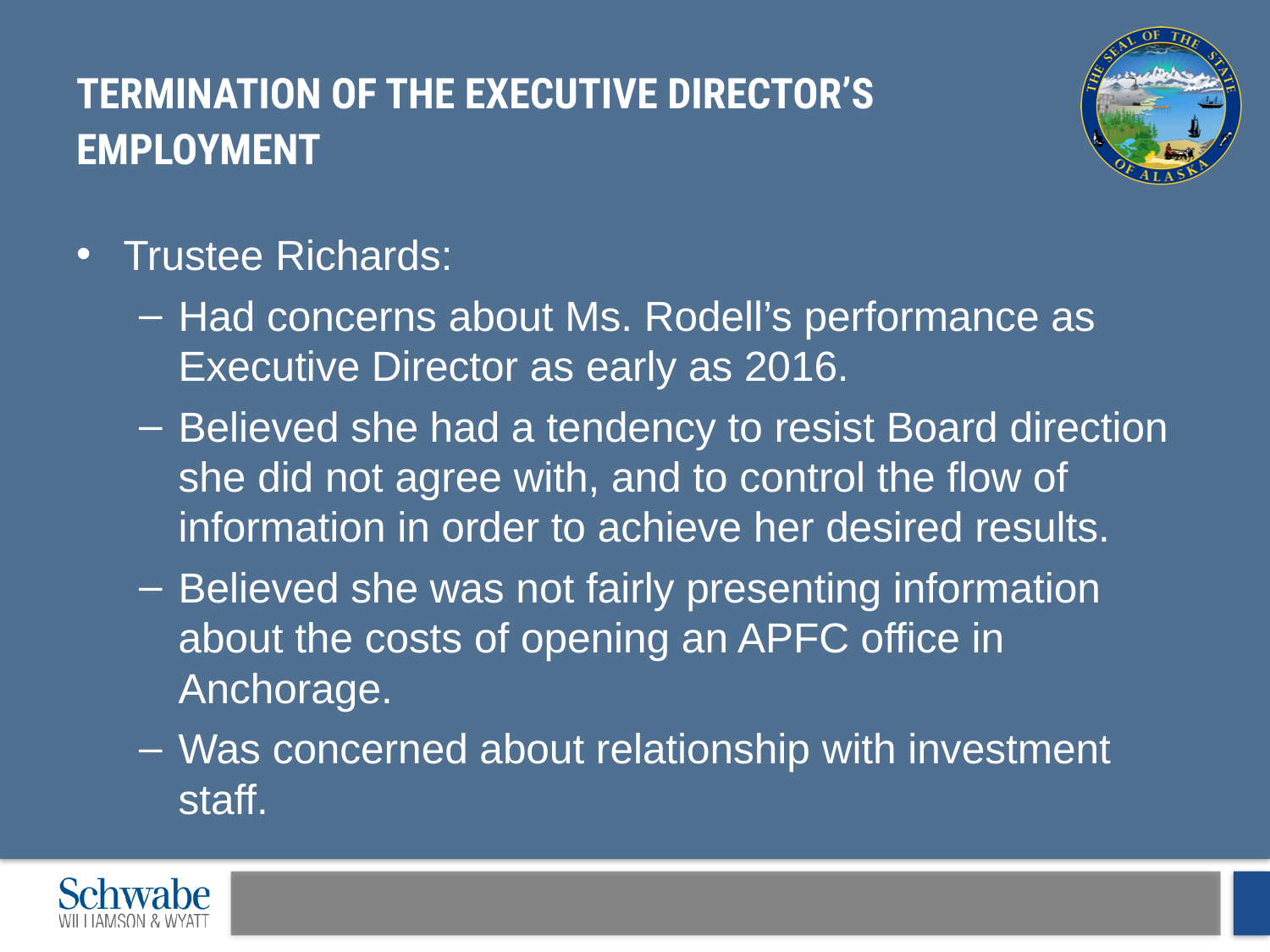

# Termination of the Executive Director’s Employment
Trustee Richards:
Had concerns about Ms. Rodell’s performance as Executive Director as early as 2016.
Believed she had a tendency to resist Board direction she did not agree with, and to control the flow of information in order to achieve her desired results.
Believed she was not fairly presenting information about the costs of opening an APFC office in Anchorage.
Was concerned about relationship with investment staff.